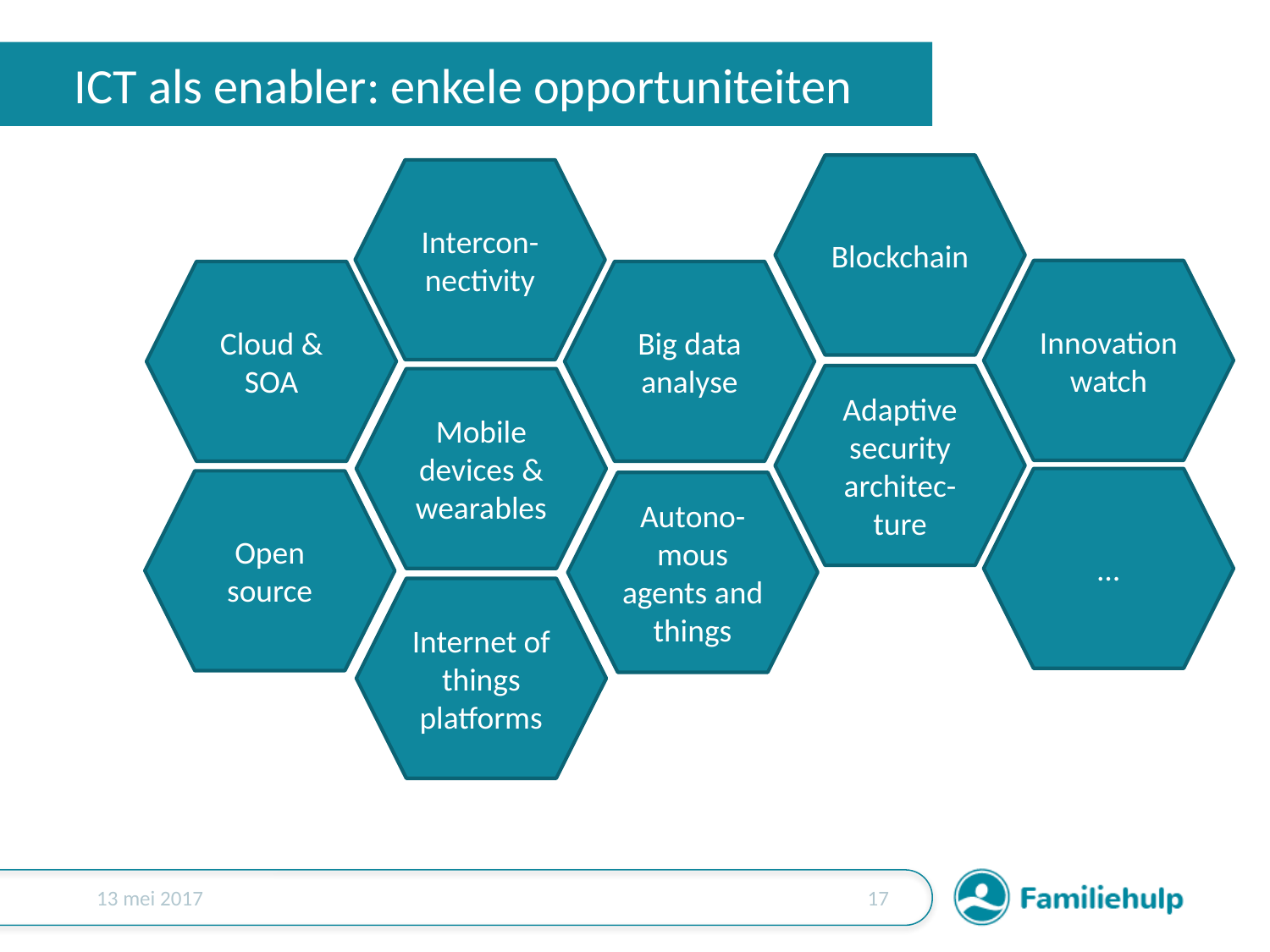

# ICT als enabler: enkele opportuniteiten
Blockchain
Intercon-nectivity
Innovation watch
Cloud & SOA
Big data analyse
Adaptive security architec-ture
Mobile devices & wearables
…
Open source
Autono-mous agents and things
Internet of things platforms
13 mei 2017
17